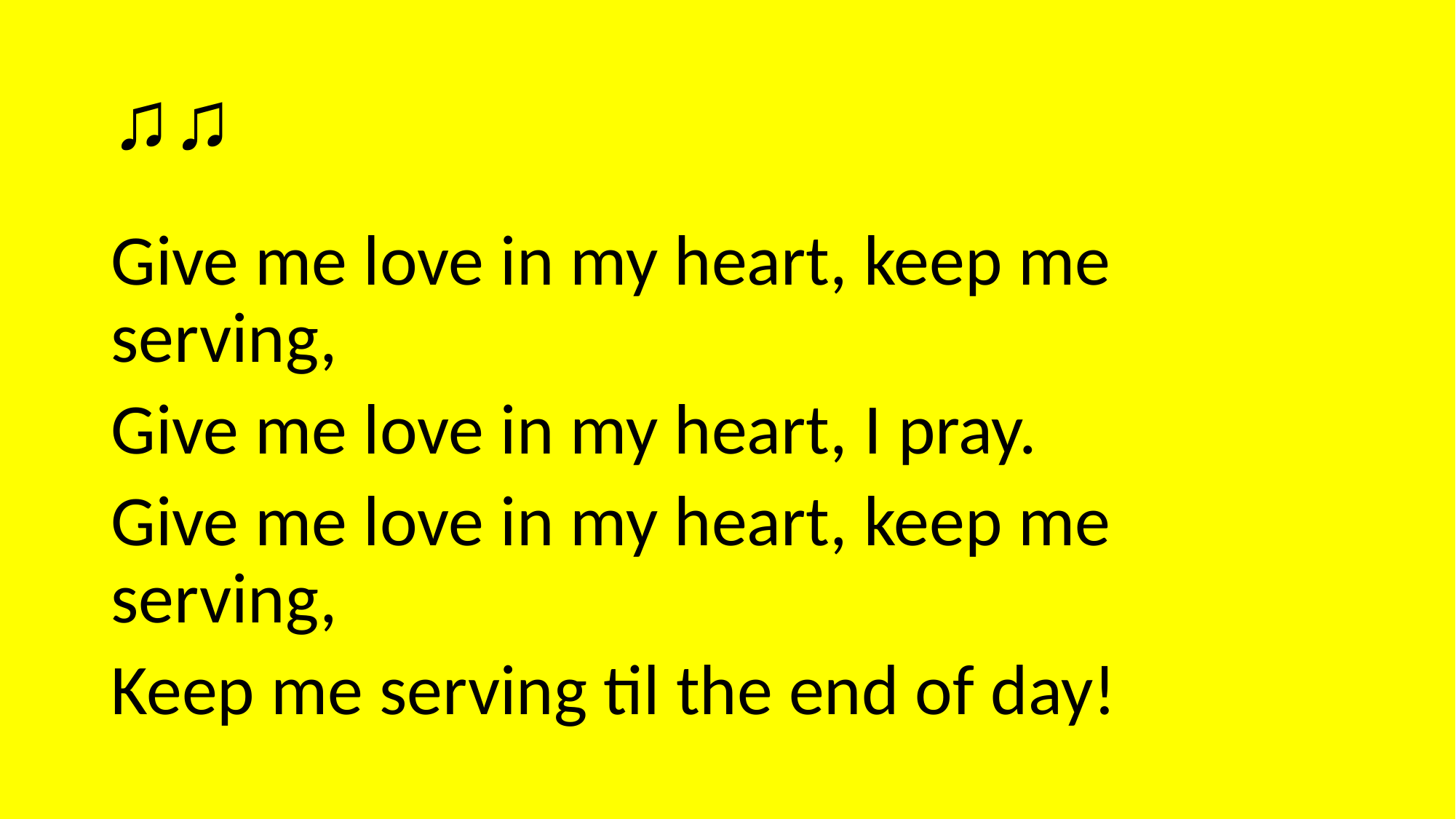

# ♫♫
Give me love in my heart, keep me serving,
Give me love in my heart, I pray.
Give me love in my heart, keep me serving,
Keep me serving til the end of day!